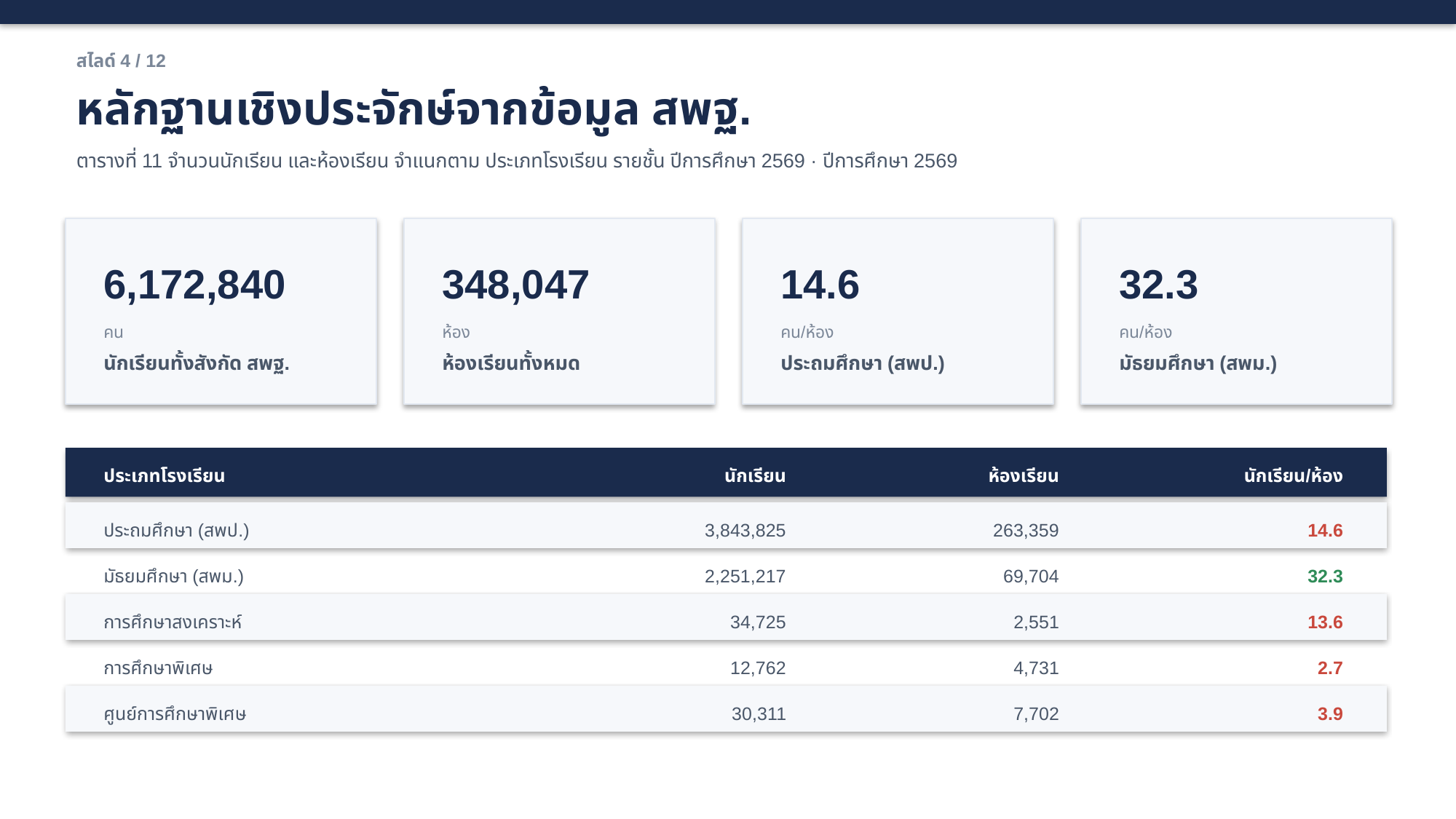

สไลด์ 4 / 12
หลักฐานเชิงประจักษ์จากข้อมูล สพฐ.
ตารางที่ 11 จํานวนนักเรียน และห้องเรียน จําแนกตาม ประเภทโรงเรียน รายชั้น ปีการศึกษา 2569 · ปีการศึกษา 2569

6,172,840
348,047
14.6
32.3
คน
นักเรียนทั้งสังกัด สพฐ.
ห้อง
ห้องเรียนทั้งหมด
คน/ห้อง
ประถมศึกษา (สพป.)
คน/ห้อง
มัธยมศึกษา (สพม.)

ประเภทโรงเรียน
นักเรียน
ห้องเรียน
นักเรียน/ห้อง

ประถมศึกษา (สพป.)
3,843,825
263,359
14.6
มัธยมศึกษา (สพม.)
2,251,217
69,704
32.3

การศึกษาสงเคราะห์
34,725
2,551
13.6
การศึกษาพิเศษ
12,762
4,731
2.7

ศูนย์การศึกษาพิเศษ
30,311
7,702
3.9